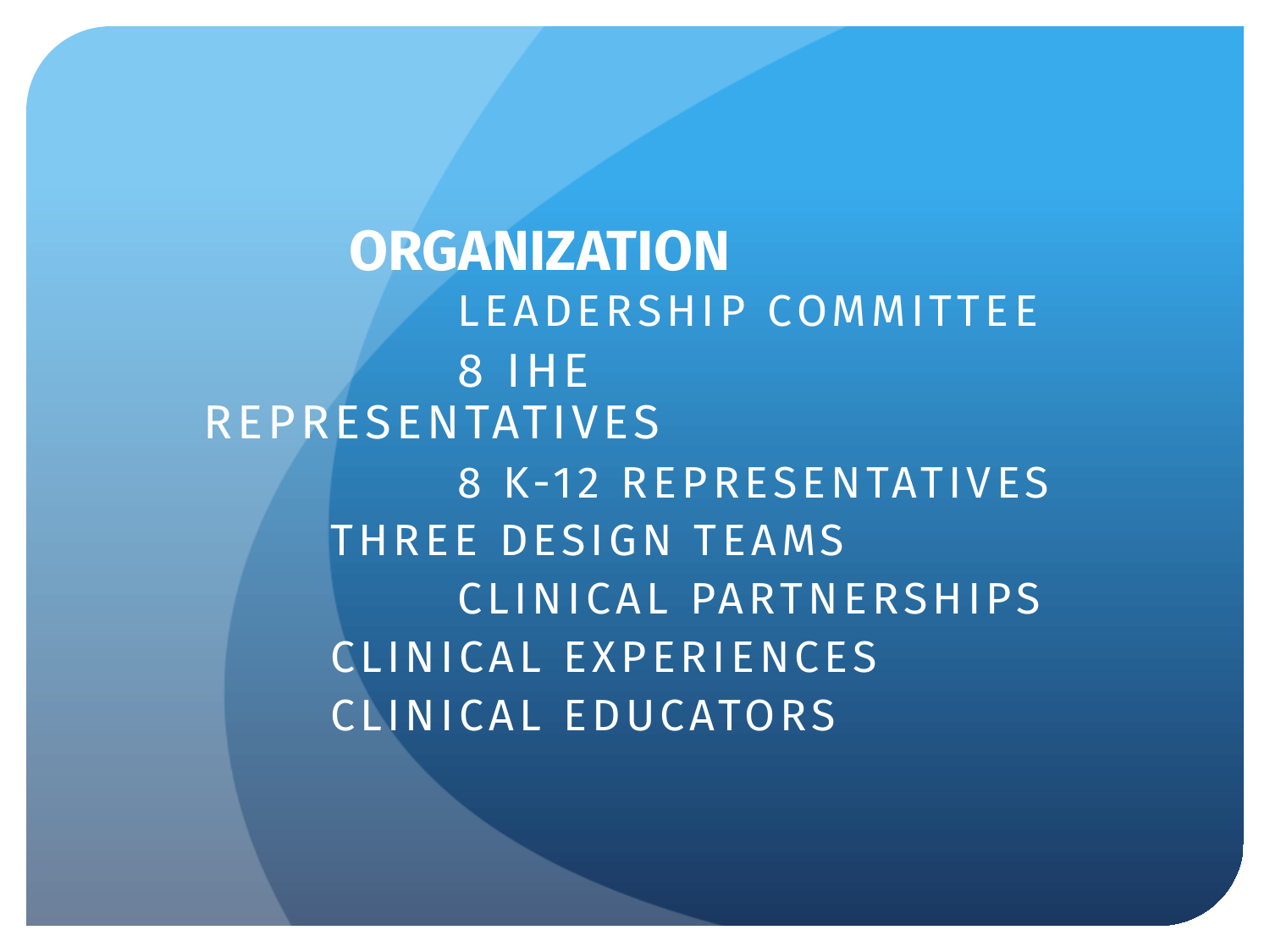

# Organization
		Leadership Committee
		8 IHE representatives
		8 k-12 representatives
	Three Design Teams
		Clinical Partnerships
       	Clinical Experiences
       	Clinical Educators